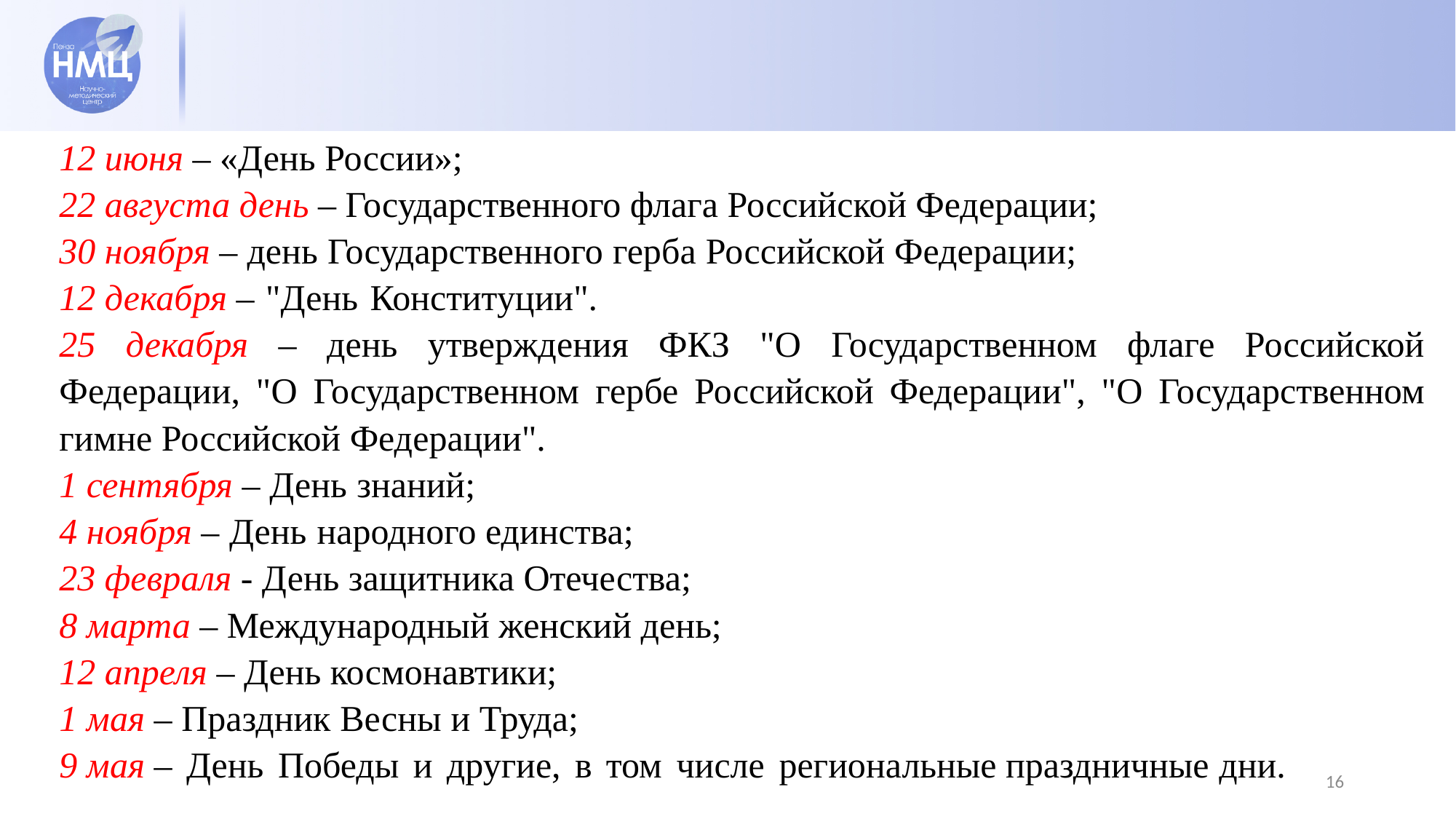

12 июня – «День России»;
22 августа день – Государственного флага Российской Федерации;
30 ноября – день Государственного герба Российской Федерации;
12 декабря – "День Конституции".
25 декабря – день утверждения ФКЗ "О Государственном флаге Российской Федерации, "О Государственном гербе Российской Федерации", "О Государственном гимне Российской Федерации".
1 сентября – День знаний;
4 ноября – День народного единства;
23 февраля - День защитника Отечества;
8 марта – Международный женский день;
12 апреля – День космонавтики;
1 мая – Праздник Весны и Труда;
9 мая – День Победы и другие, в том числе региональные праздничные дни.

16